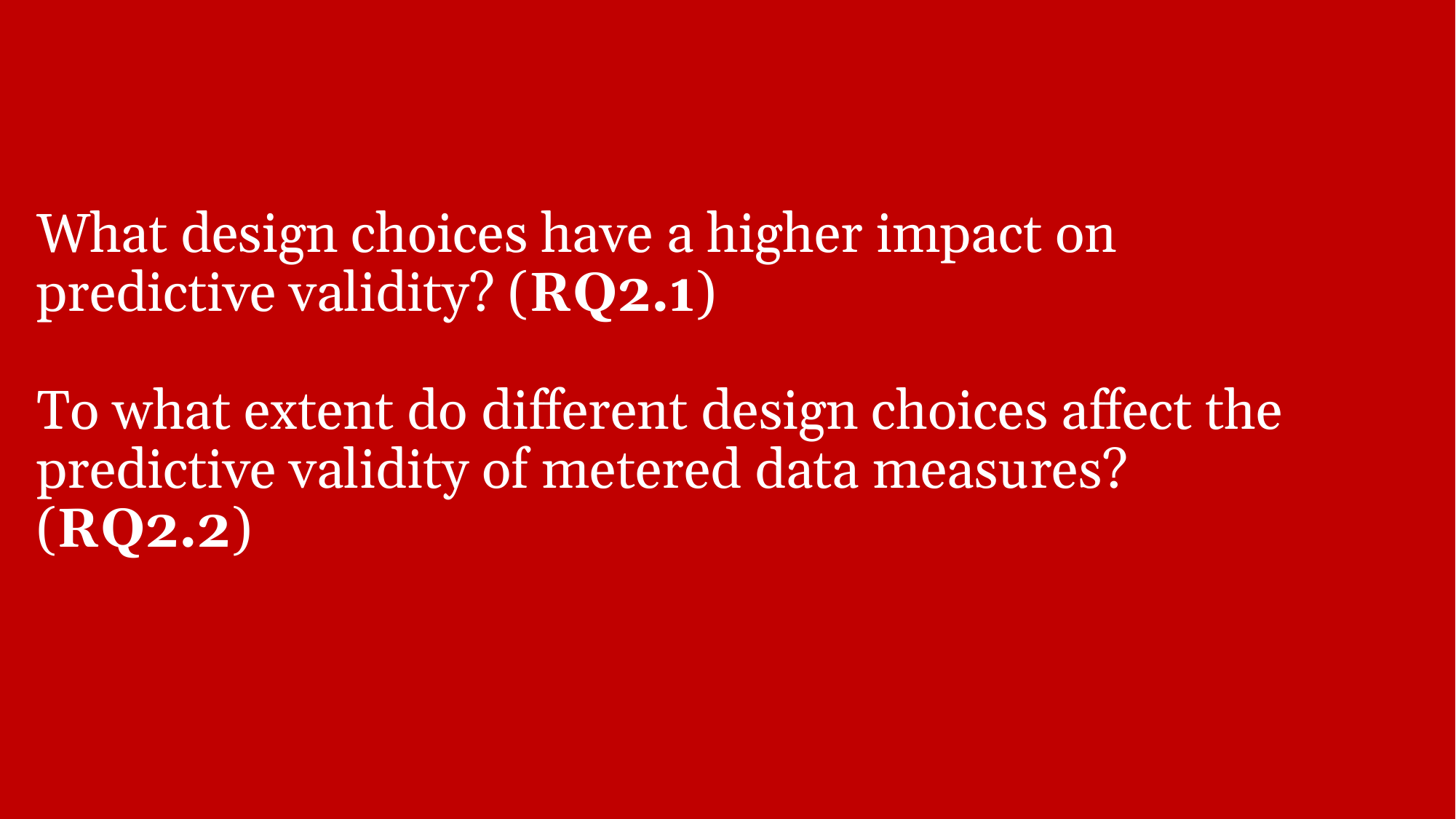

# What design choices have a higher impact on predictive validity? (RQ2.1) To what extent do different design choices affect the predictive validity of metered data measures? (RQ2.2)